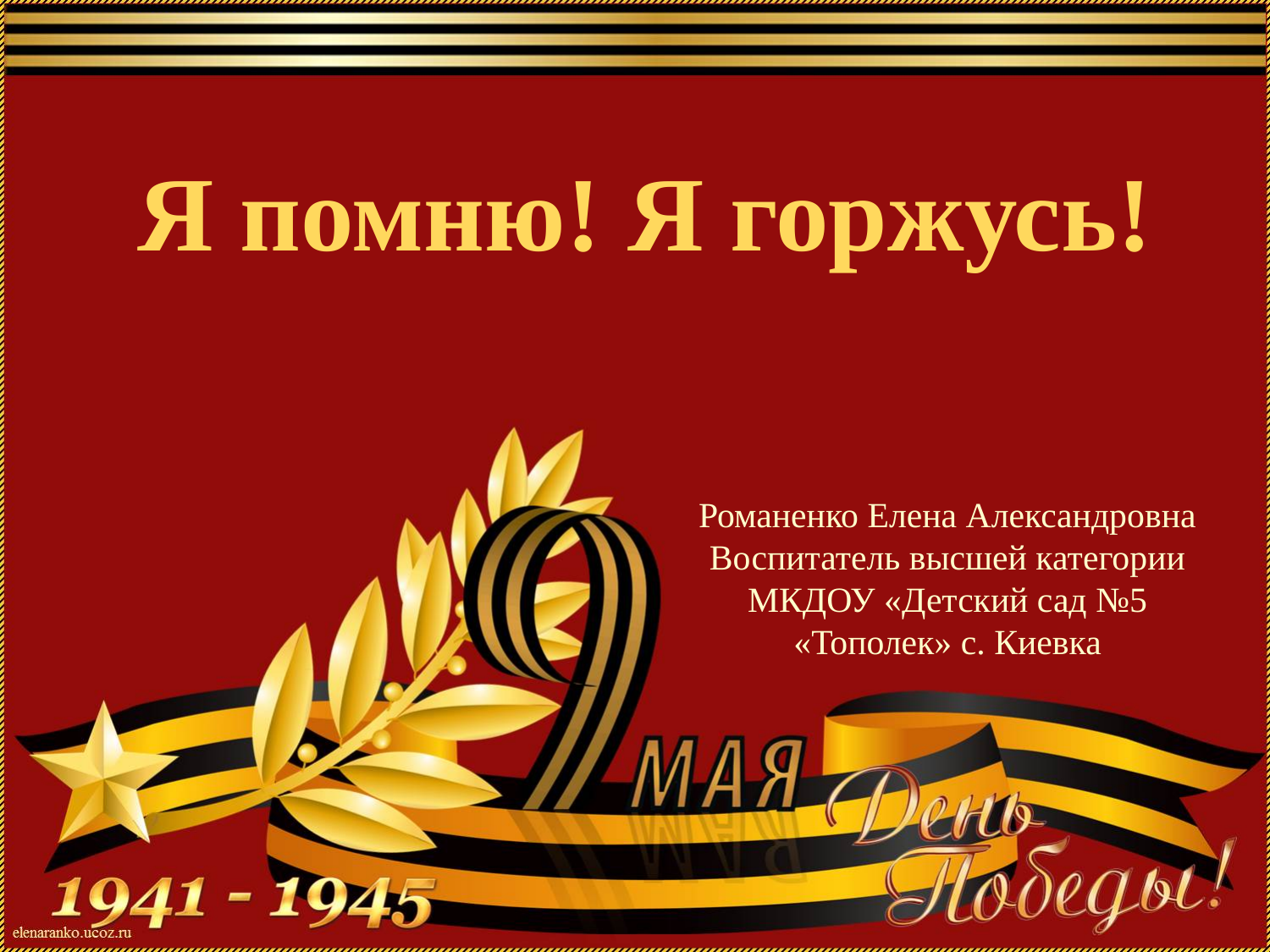

# Я помню! Я горжусь!
Романенко Елена Александровна
Воспитатель высшей категории
МКДОУ «Детский сад №5 «Тополек» с. Киевка